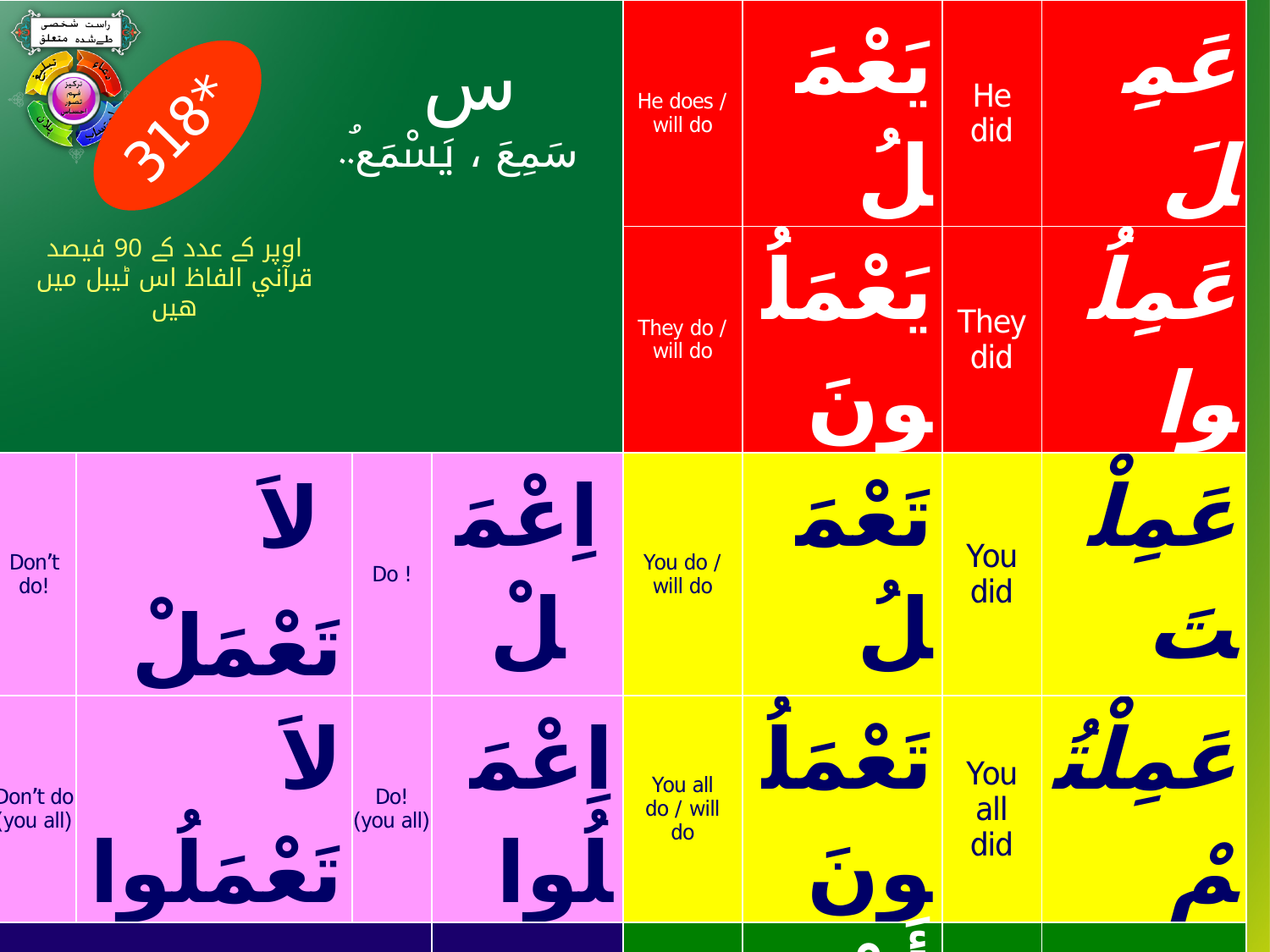

|  |  |  |  | He does / will do | يَعْمَلُ | He did | عَمِلَ |
| --- | --- | --- | --- | --- | --- | --- | --- |
|  |  |  |  | They do / will do | يَعْمَلُونَ | They did | عَمِلُوا |
| Don’t do! | لاَ تَعْمَلْ | Do ! | اِعْمَلْ | You do / will do | تَعْمَلُ | You did | عَمِلْتَ |
| Don’t do (you all) | لاَ تَعْمَلُوا | Do! (you all) | اِعْمَلُوا | You all do / will do | تَعْمَلُونَ | You all did | عَمِلْتُمْ |
| Doer |  |  | عامل | I do / will do | أَعْمَلُ | I did | عَمِلْتُ |
|  |  |  | معمول | We do / will do | نَعْمَلُ | We did | عَمِلْنَا |
| To do! |  |  | عمل | She does / will do | تَعْمَلُ | She did | عَمِلَتْ |
س
سَمِعَ ، يَسْمَعُ..
318*
اوپر كے عدد كے 90 فيصد قرآني الفاظ اس ٹيبل ميں هيں